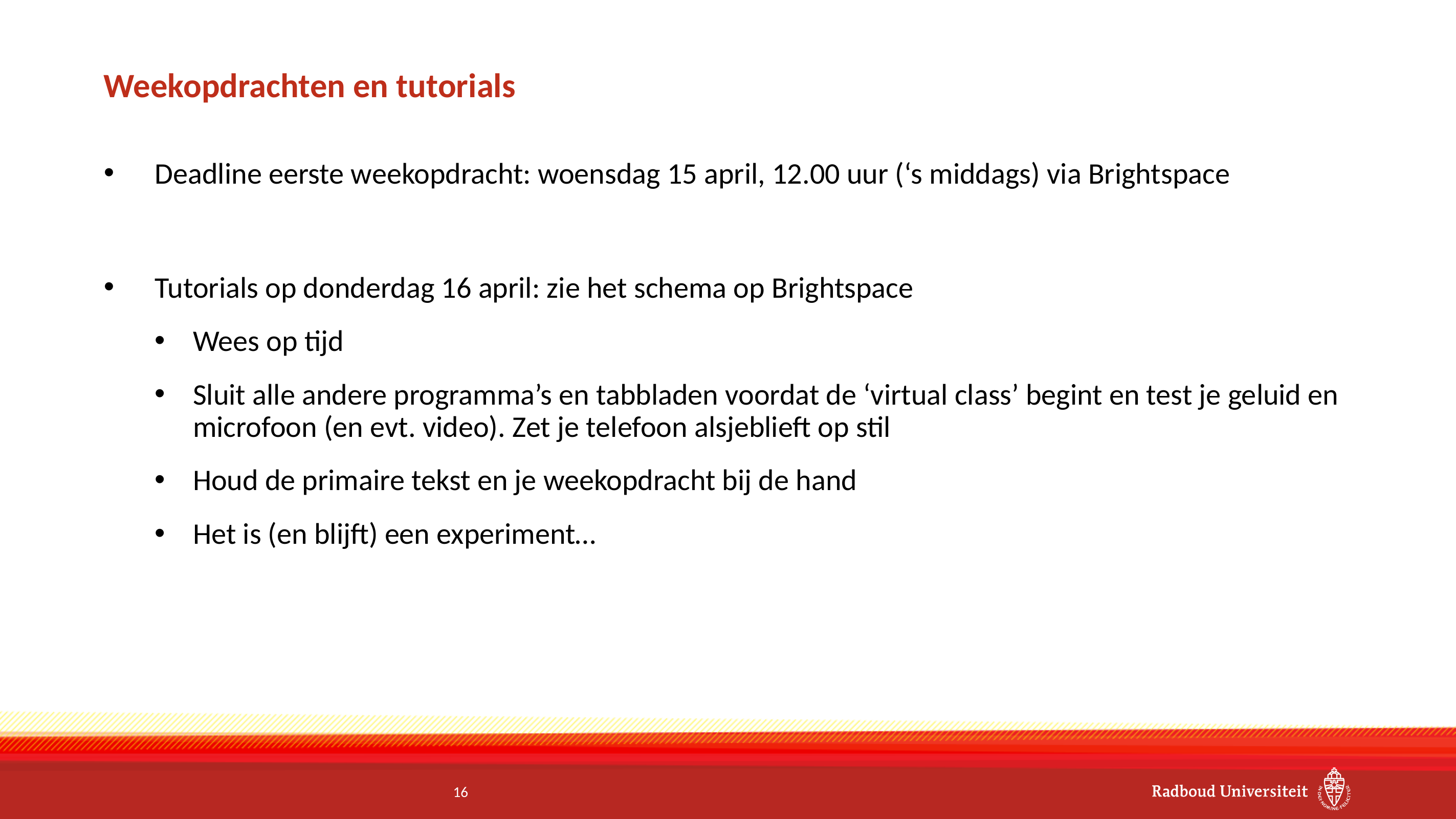

# Weekopdrachten en tutorials
Deadline eerste weekopdracht: woensdag 15 april, 12.00 uur (‘s middags) via Brightspace

Tutorials op donderdag 16 april: zie het schema op Brightspace
Wees op tijd
Sluit alle andere programma’s en tabbladen voordat de ‘virtual class’ begint en test je geluid en microfoon (en evt. video). Zet je telefoon alsjeblieft op stil
Houd de primaire tekst en je weekopdracht bij de hand
Het is (en blijft) een experiment…
16